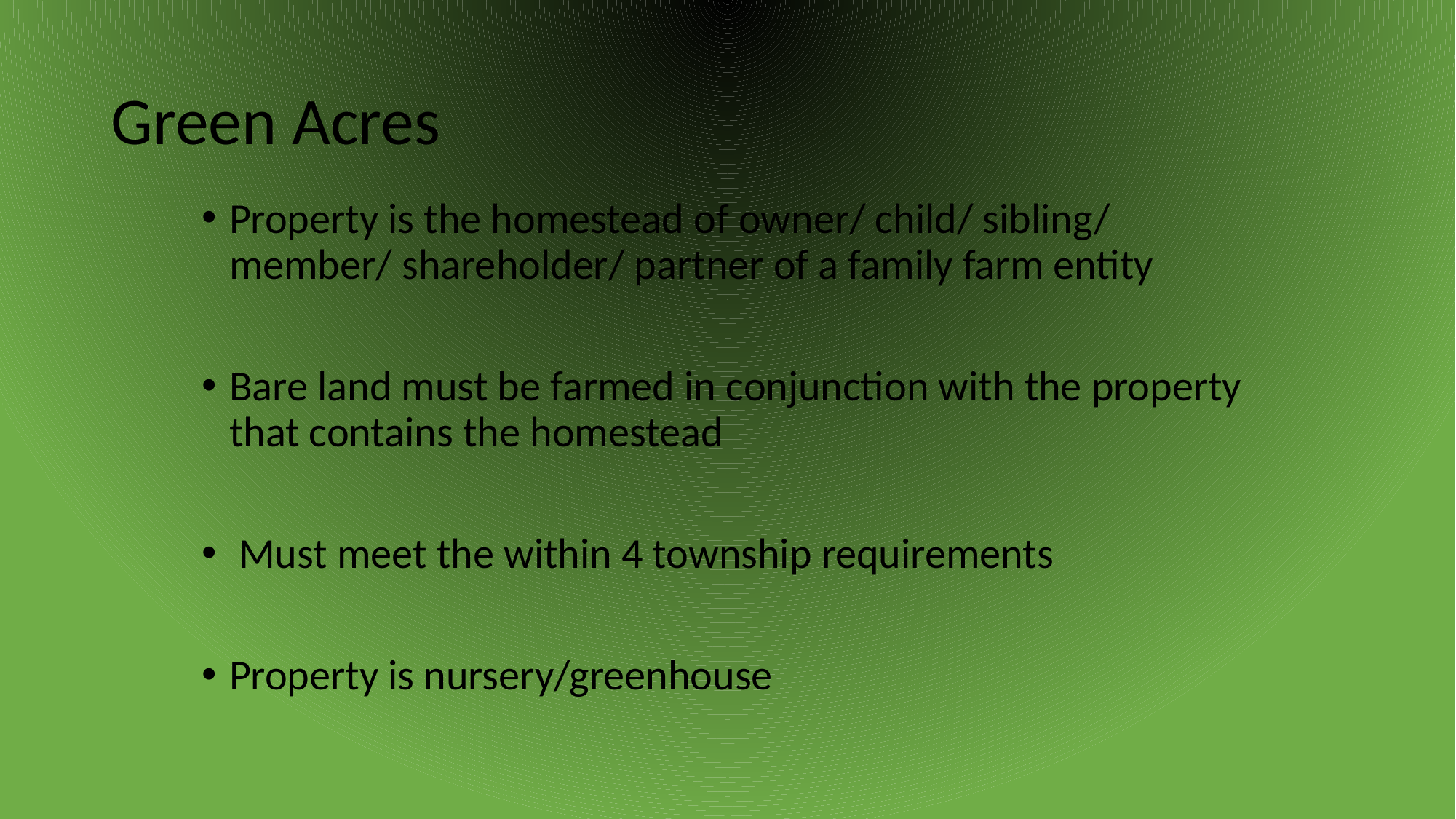

# Green Acres
Property is the homestead of owner/ child/ sibling/ member/ shareholder/ partner of a family farm entity

Bare land must be farmed in conjunction with the property that contains the homestead

 Must meet the within 4 township requirements

Property is nursery/greenhouse